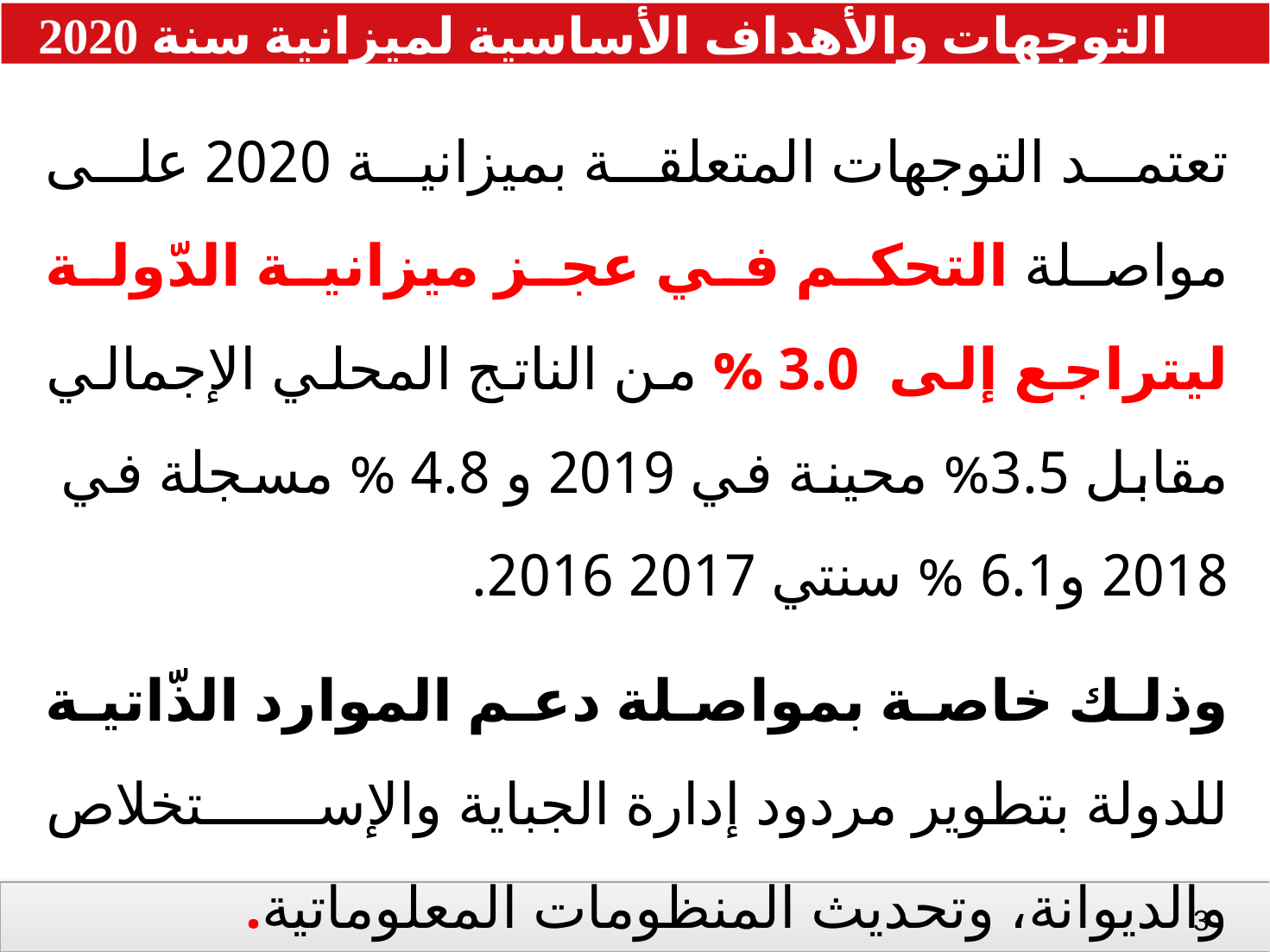

التوجهات والأهداف الأساسية لميزانية سنة 2020
تعتمد التوجهات المتعلقة بميزانية 2020 على مواصلة التحكم في عجز ميزانية الدّولة ليتراجع إلى  3.0 % من الناتج المحلي الإجمالي مقابل 3.5% محينة في 2019 و 4.8 % مسجلة في  2018 و6.1 % سنتي 2017 2016.
وذلك خاصة بمواصلة دعم الموارد الذّاتية ﻟﻠﺪﻭﻟﺔ ﺑﺘﻄﻮﻳﺮ ﻣﺮﺩﻭﺩ ﺇﺩﺍﺭﺓ ﺍﻟﺠﺒﺎﻳﺔ والإستخلاص والديوانة، ﻭﺗﺤﺪﻳﺚ ﺍﻟﻤﻨﻈﻮﻣﺎﺕ ﺍﻟﻤﻌﻠﻮﻣﺎﺗﻴﺔ.

3